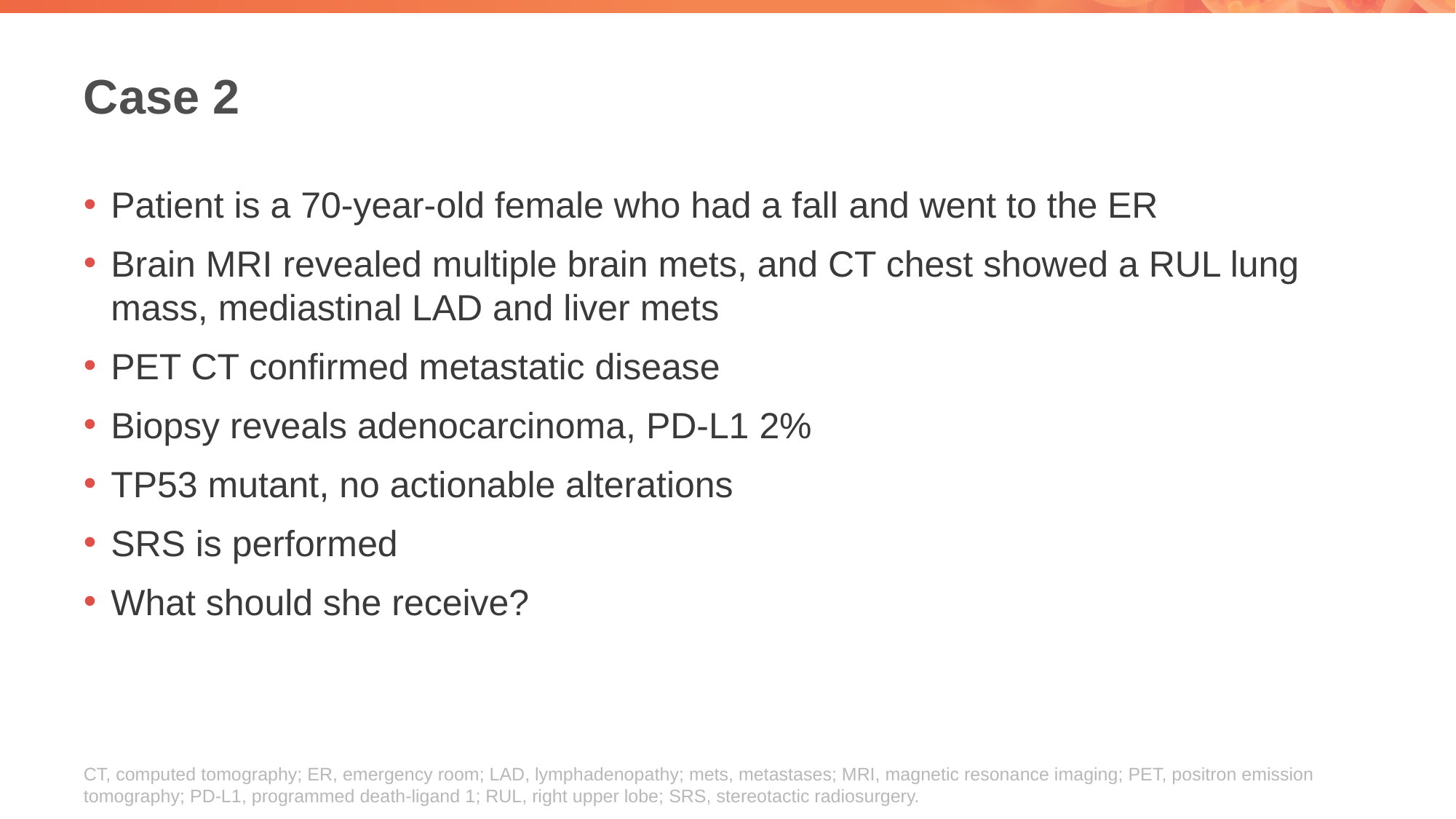

# Case 2
Patient is a 70-year-old female who had a fall and went to the ER
Brain MRI revealed multiple brain mets, and CT chest showed a RUL lung mass, mediastinal LAD and liver mets
PET CT confirmed metastatic disease
Biopsy reveals adenocarcinoma, PD-L1 2%
TP53 mutant, no actionable alterations
SRS is performed
What should she receive?

CT, computed tomography; ER, emergency room; LAD, lymphadenopathy; mets, metastases; MRI, magnetic resonance imaging; PET, positron emission tomography; PD-L1, programmed death-ligand 1; RUL, right upper lobe; SRS, stereotactic radiosurgery.